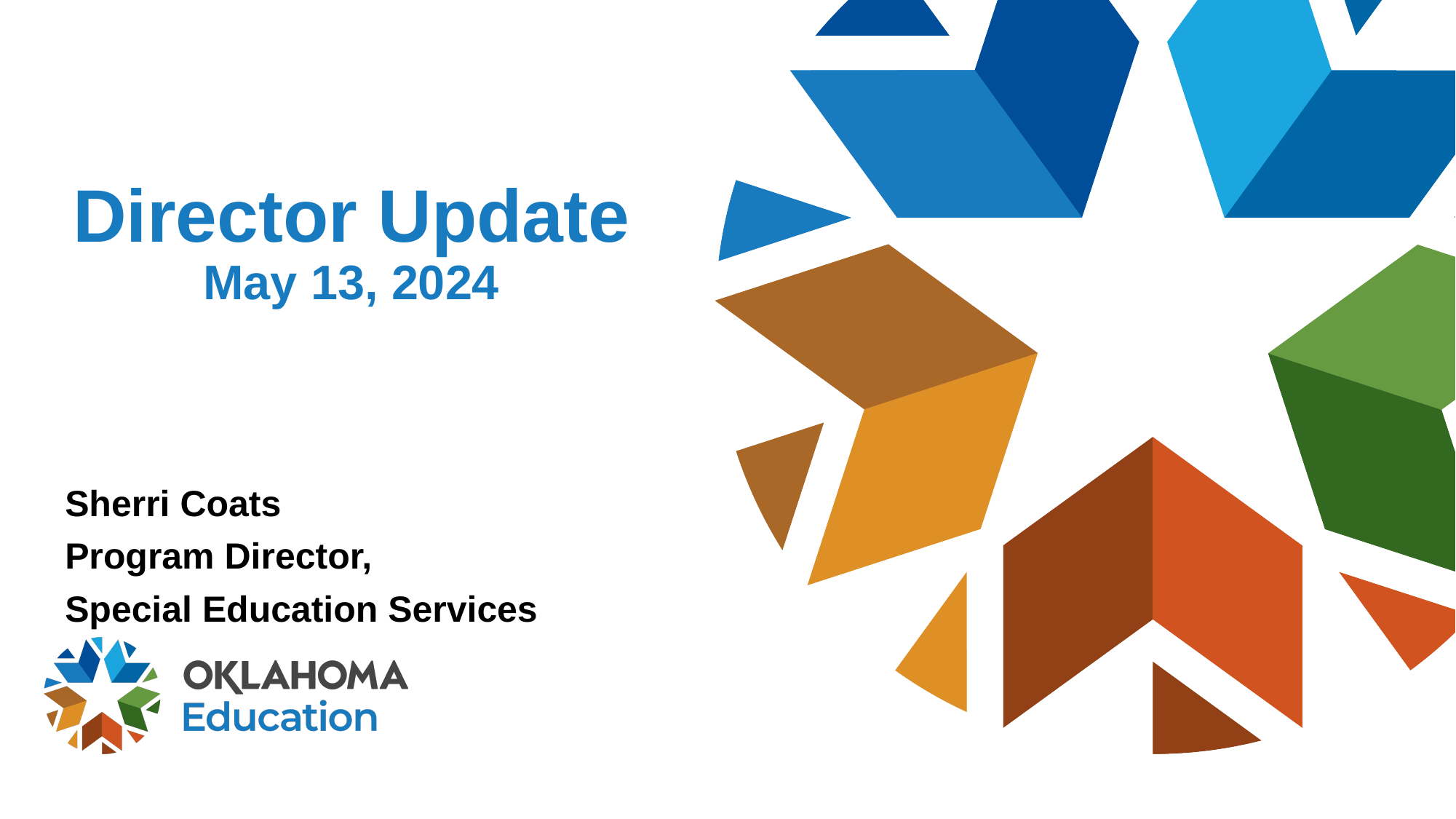

# Director Update May 13, 2024

Sherri Coats
Program Director,
Special Education Services